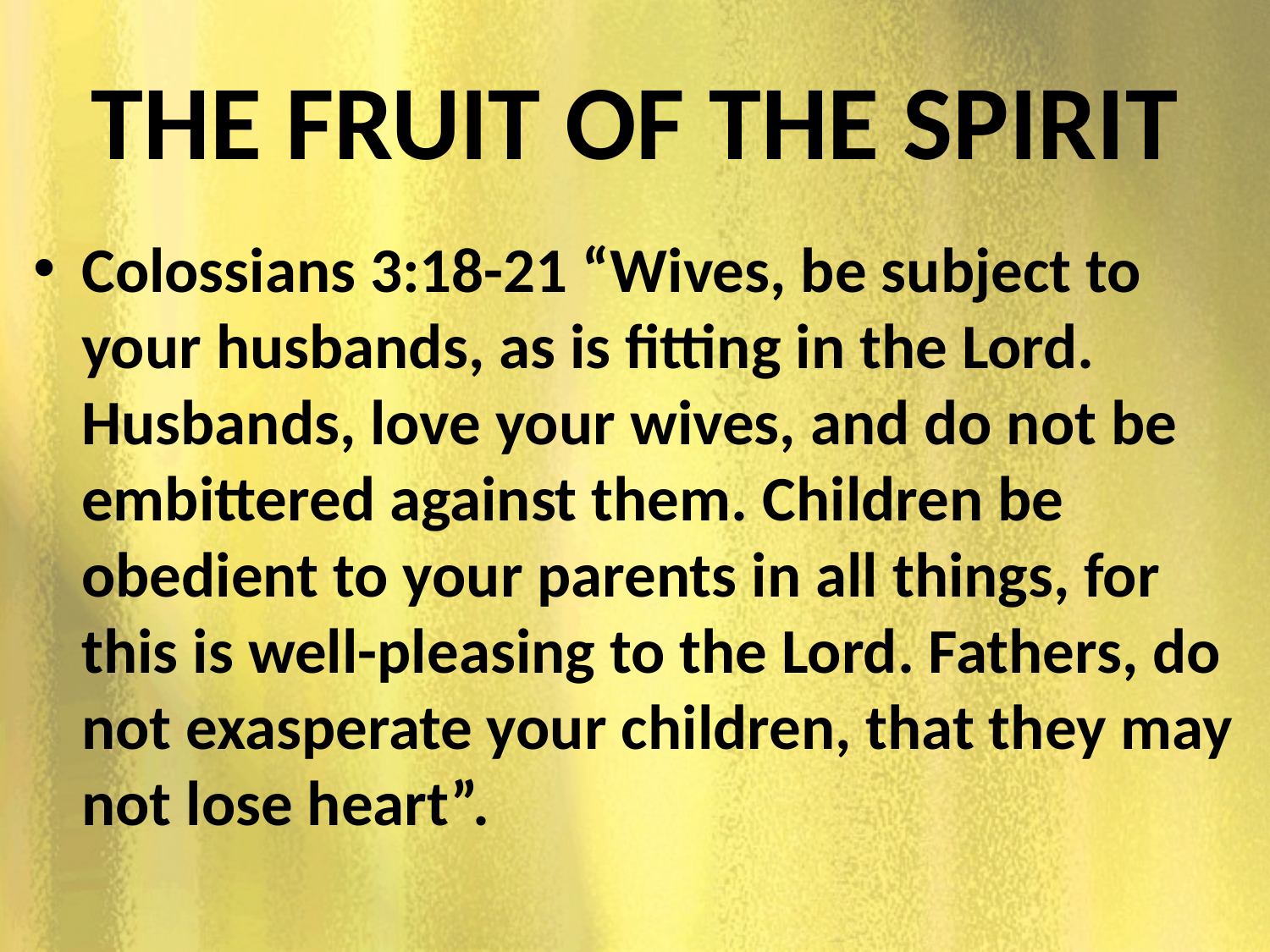

# THE FRUIT OF THE SPIRIT
Colossians 3:18-21 “Wives, be subject to your husbands, as is fitting in the Lord. Husbands, love your wives, and do not be embittered against them. Children be obedient to your parents in all things, for this is well-pleasing to the Lord. Fathers, do not exasperate your children, that they may not lose heart”.